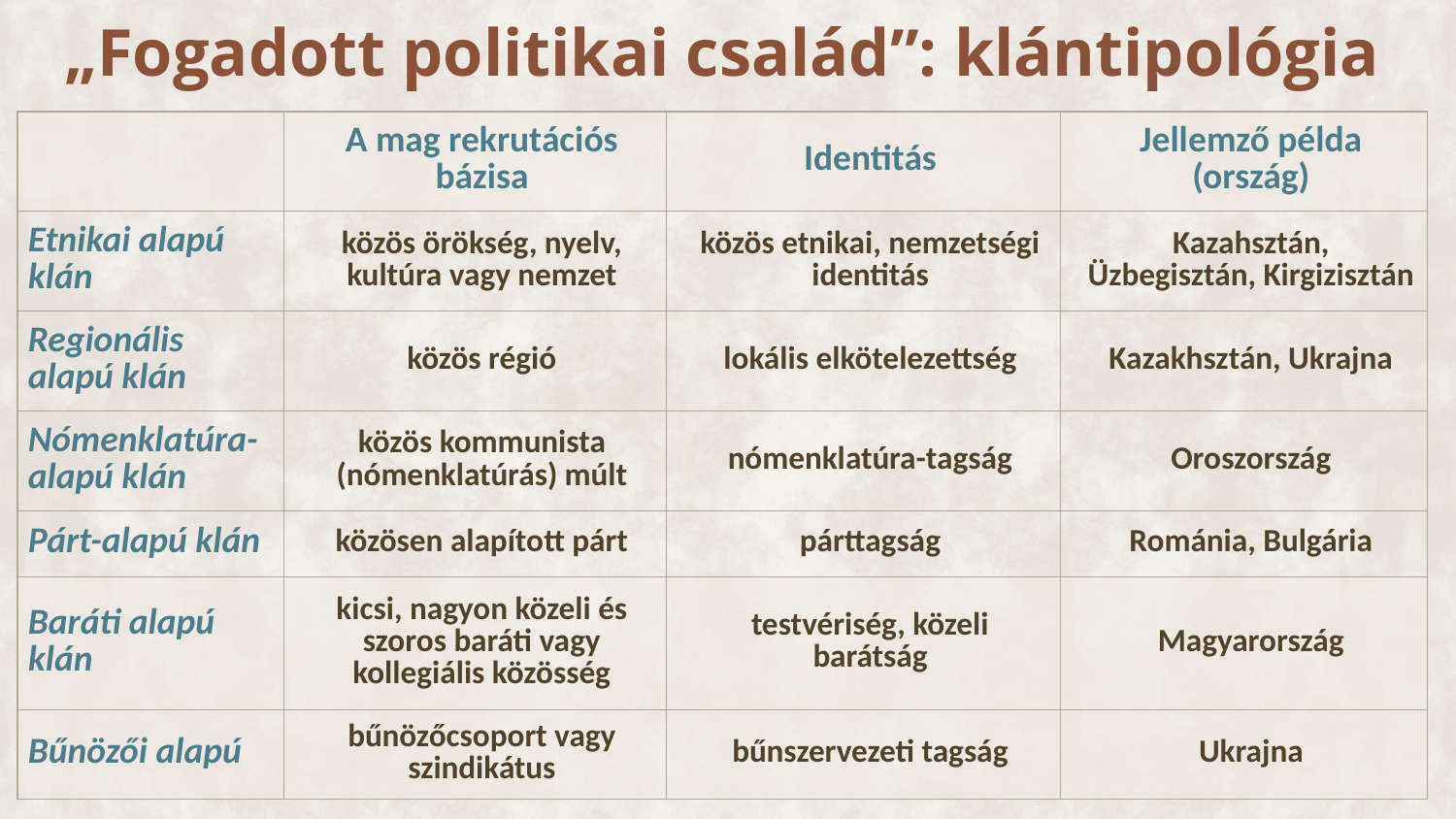

# „Fogadott politikai család”: klántipológia
|  | A mag rekrutációs bázisa | Identitás | Jellemző példa (ország) |
| --- | --- | --- | --- |
| Etnikai alapú klán | közös örökség, nyelv, kultúra vagy nemzet | közös etnikai, nemzetségi identitás | Kazahsztán, Üzbegisztán, Kirgizisztán |
| Regionális alapú klán | közös régió | lokális elkötelezettség | Kazakhsztán, Ukrajna |
| Nómenklatúra-alapú klán | közös kommunista (nómenklatúrás) múlt | nómenklatúra-tagság | Oroszország |
| Párt-alapú klán | közösen alapított párt | párttagság | Románia, Bulgária |
| Baráti alapú klán | kicsi, nagyon közeli és szoros baráti vagy kollegiális közösség | testvériség, közeli barátság | Magyarország |
| Bűnözői alapú | bűnözőcsoport vagy szindikátus | bűnszervezeti tagság | Ukrajna |